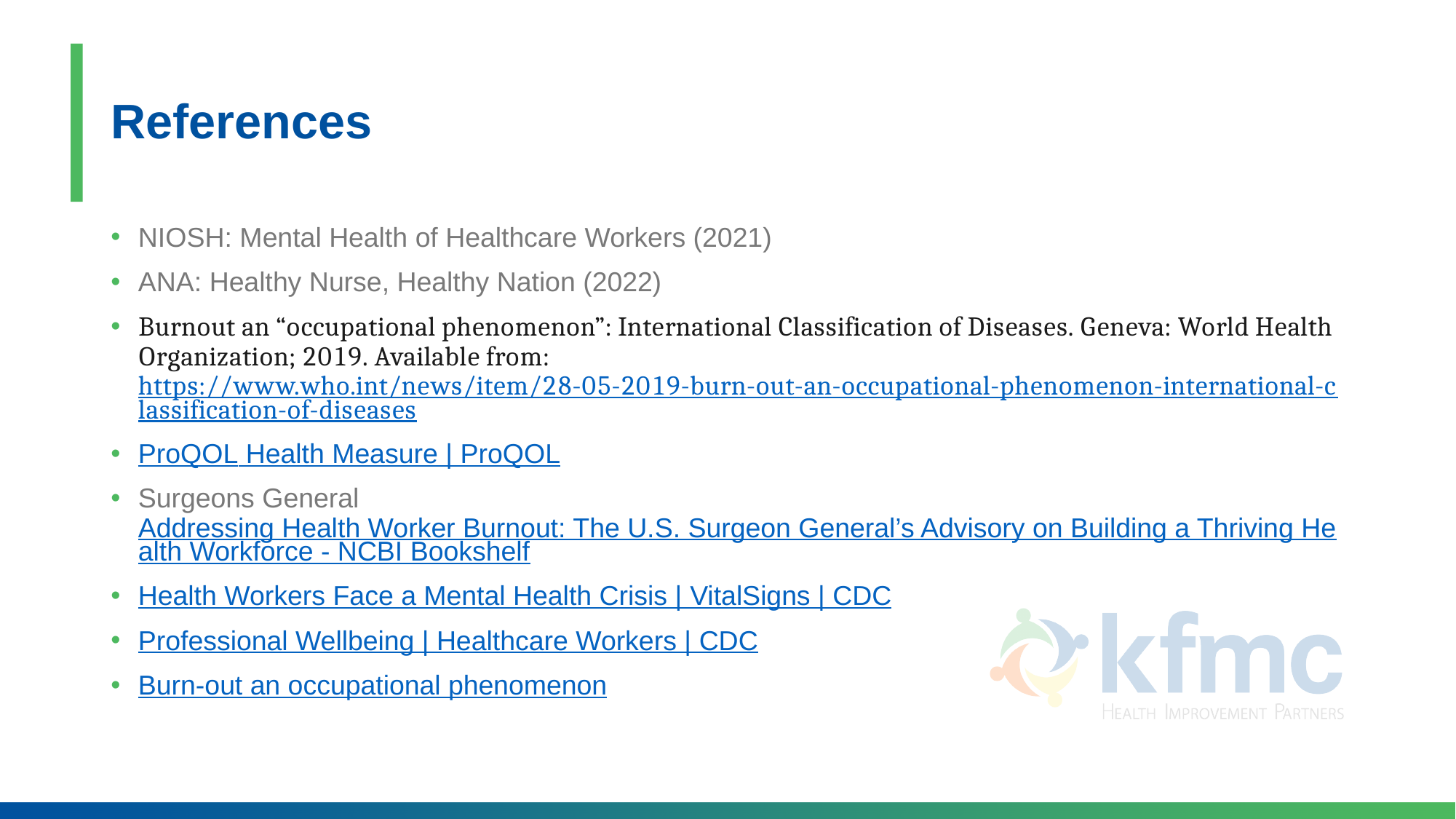

# References
NIOSH: Mental Health of Healthcare Workers (2021)
ANA: Healthy Nurse, Healthy Nation (2022)
Burnout an “occupational phenomenon”: International Classification of Diseases. Geneva: World Health Organization; 2019. Available from: https://www.who.int/news/item/28-05-2019-burn-out-an-occupational-phenomenon-international-classification-of-diseases
ProQOL Health Measure | ProQOL
Surgeons General Addressing Health Worker Burnout: The U.S. Surgeon General’s Advisory on Building a Thriving Health Workforce - NCBI Bookshelf
Health Workers Face a Mental Health Crisis | VitalSigns | CDC
Professional Wellbeing | Healthcare Workers | CDC
Burn-out an occupational phenomenon